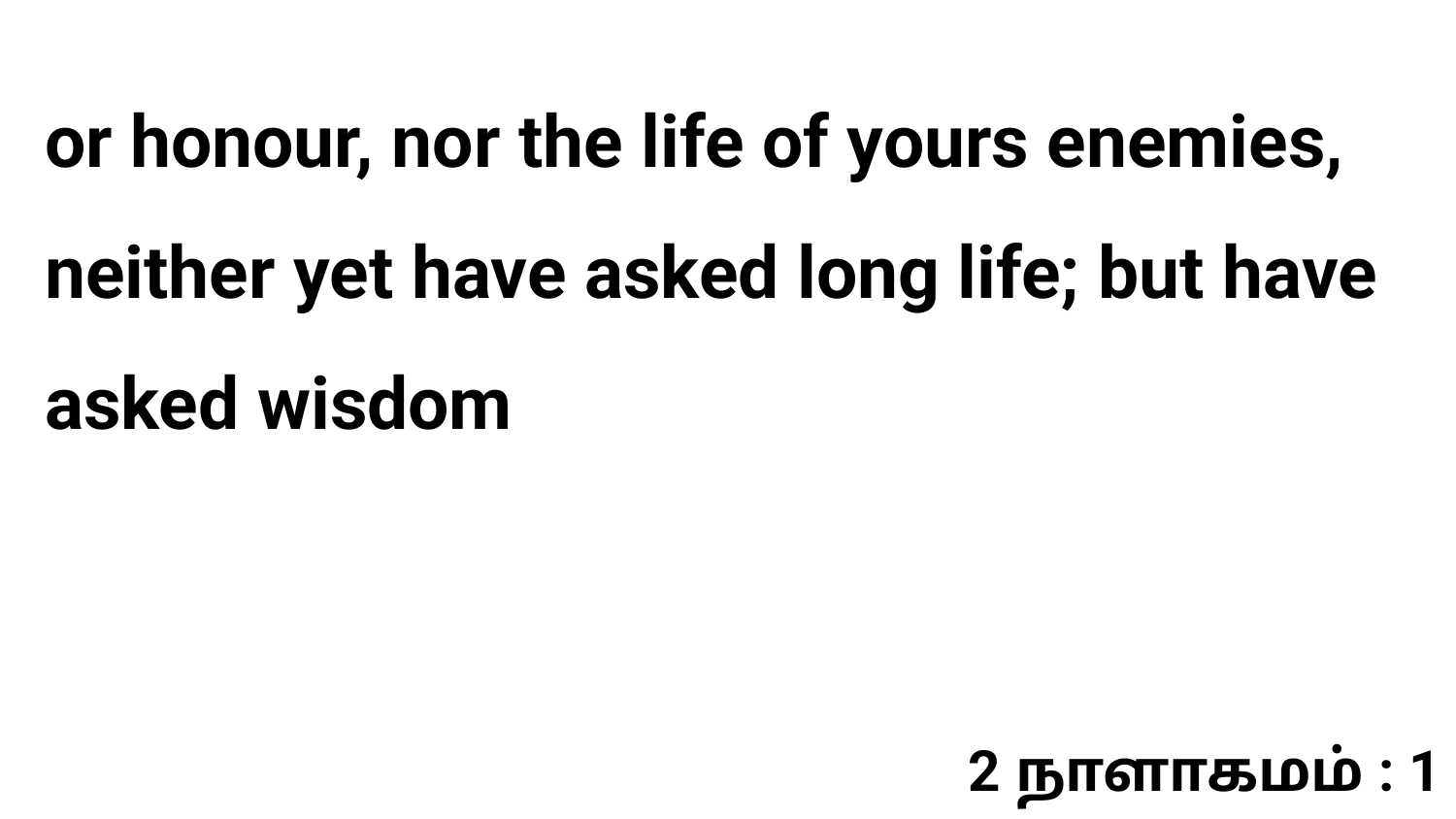

or honour, nor the life of yours enemies, neither yet have asked long life; but have asked wisdom
2 நாளாகமம் : 1